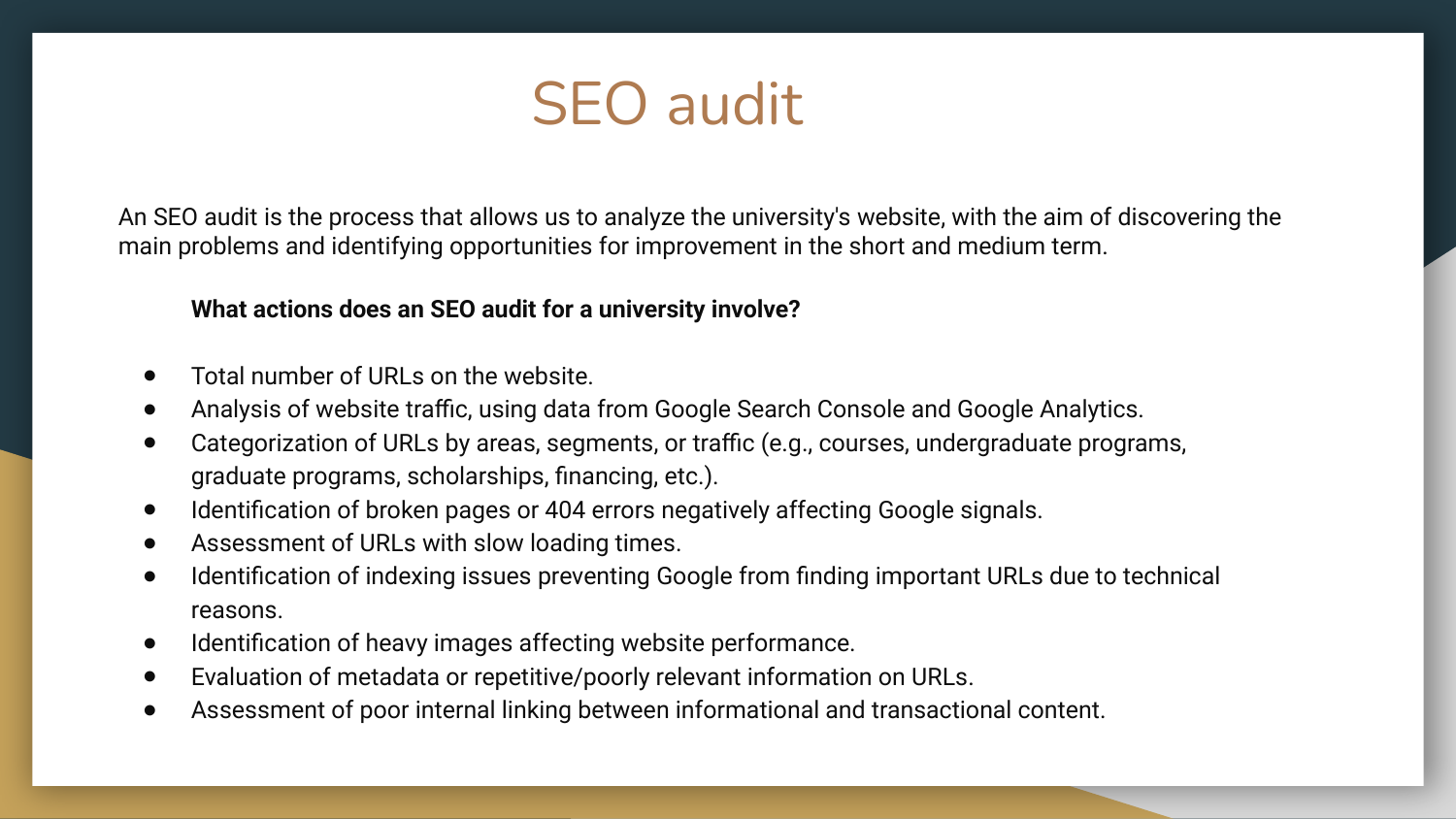

# SEO audit
An SEO audit is the process that allows us to analyze the university's website, with the aim of discovering the main problems and identifying opportunities for improvement in the short and medium term.
What actions does an SEO audit for a university involve?

Total number of URLs on the website.
Analysis of website traffic, using data from Google Search Console and Google Analytics.
Categorization of URLs by areas, segments, or traffic (e.g., courses, undergraduate programs, graduate programs, scholarships, financing, etc.).
Identification of broken pages or 404 errors negatively affecting Google signals.
Assessment of URLs with slow loading times.
Identification of indexing issues preventing Google from finding important URLs due to technical reasons.
Identification of heavy images affecting website performance.
Evaluation of metadata or repetitive/poorly relevant information on URLs.
Assessment of poor internal linking between informational and transactional content.